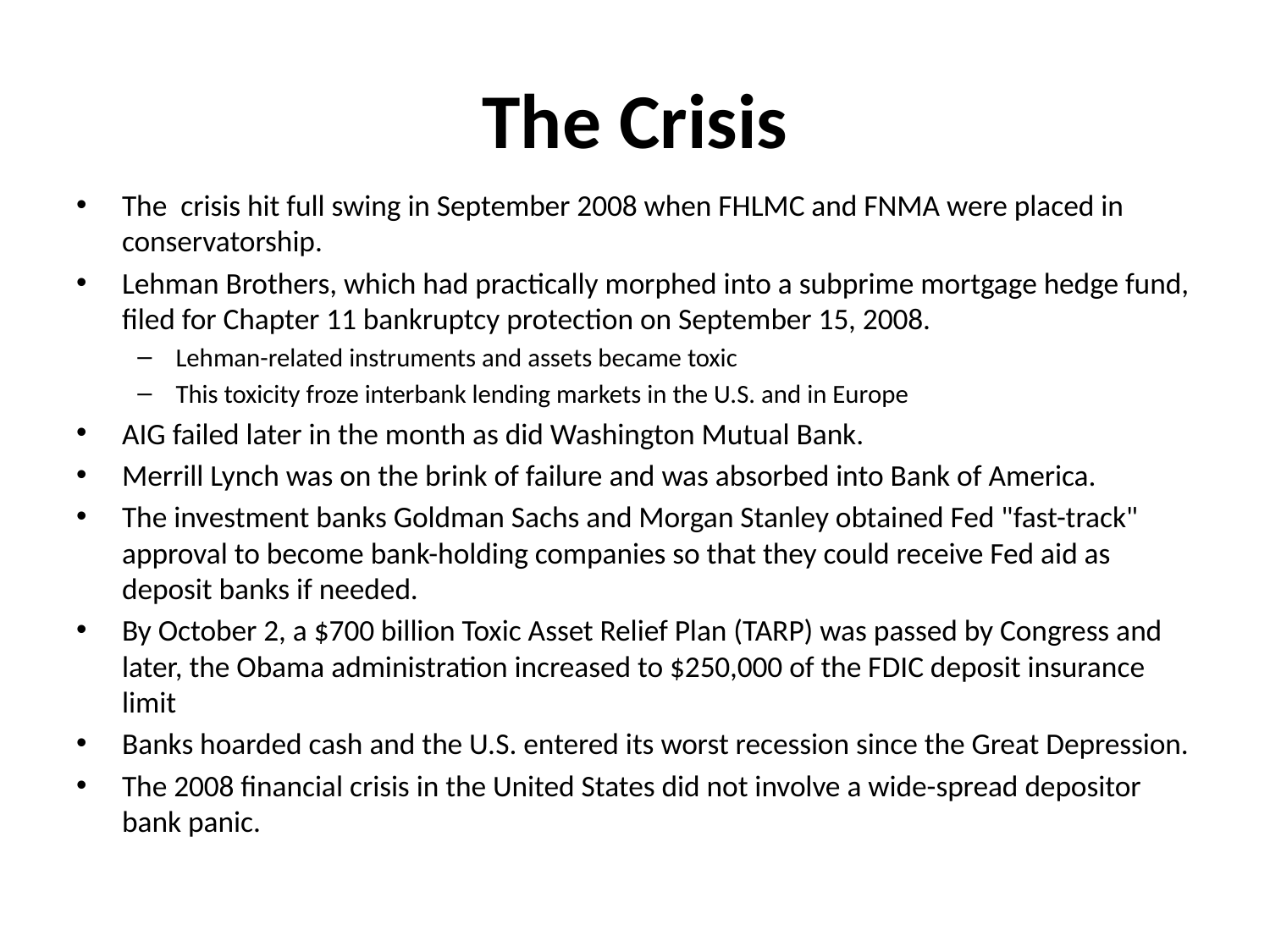

# The Crisis
The  crisis hit full swing in September 2008 when FHLMC and FNMA were placed in conservatorship.
Lehman Brothers, which had practically morphed into a subprime mortgage hedge fund, filed for Chapter 11 bankruptcy protection on September 15, 2008.
Lehman-related instruments and assets became toxic
This toxicity froze interbank lending markets in the U.S. and in Europe
AIG failed later in the month as did Washington Mutual Bank.
Merrill Lynch was on the brink of failure and was absorbed into Bank of America.
The investment banks Goldman Sachs and Morgan Stanley obtained Fed "fast-track" approval to become bank-holding companies so that they could receive Fed aid as deposit banks if needed.
By October 2, a $700 billion Toxic Asset Relief Plan (TARP) was passed by Congress and later, the Obama administration increased to $250,000 of the FDIC deposit insurance limit
Banks hoarded cash and the U.S. entered its worst recession since the Great Depression.
The 2008 financial crisis in the United States did not involve a wide-spread depositor bank panic.